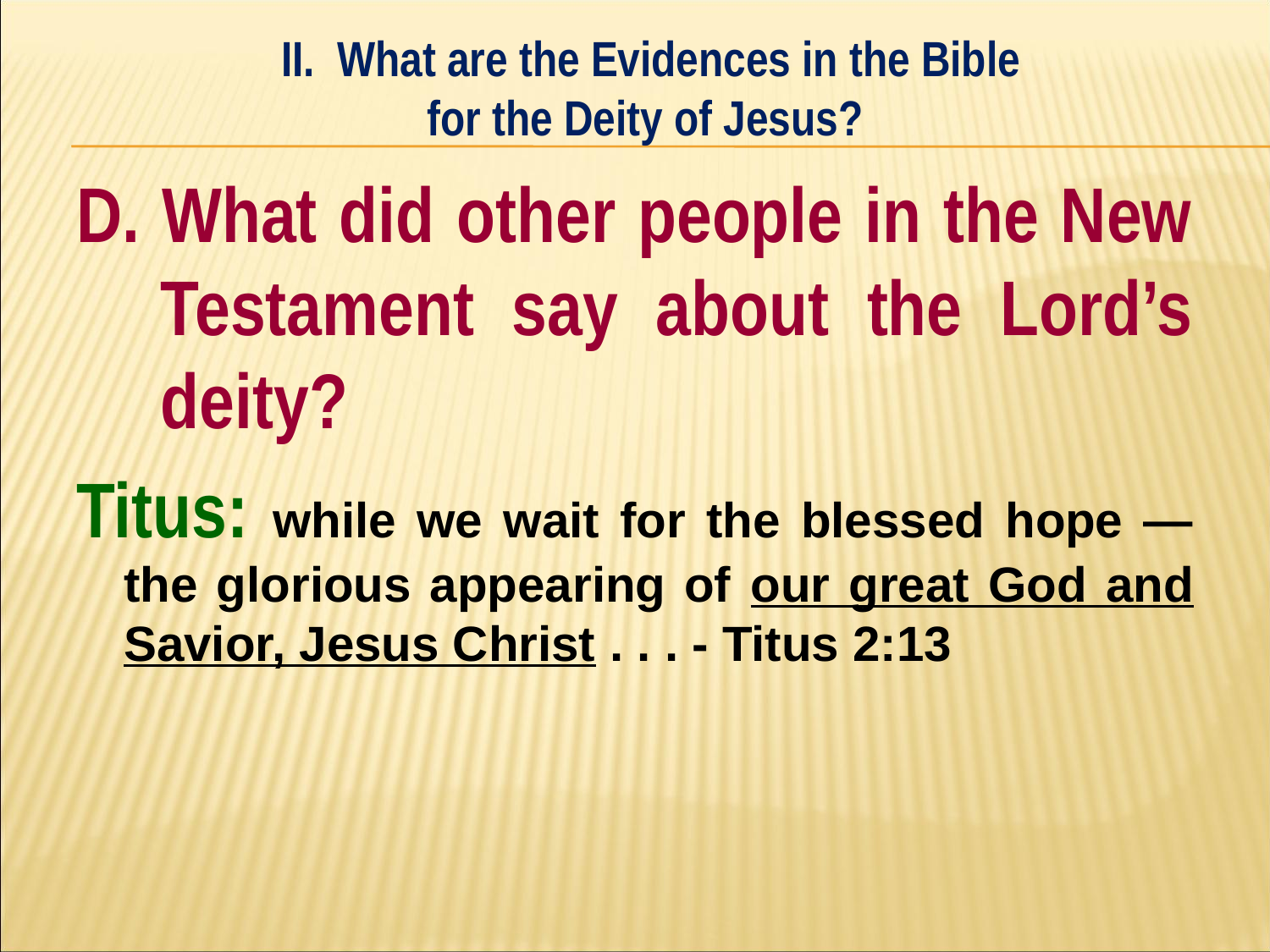

II.  What are the Evidences in the Bible
for the Deity of Jesus?
#
D. What did other people in the New Testament say about the Lord’s deity?
Titus: while we wait for the blessed hope — the glorious appearing of our great God and Savior, Jesus Christ . . . - Titus 2:13